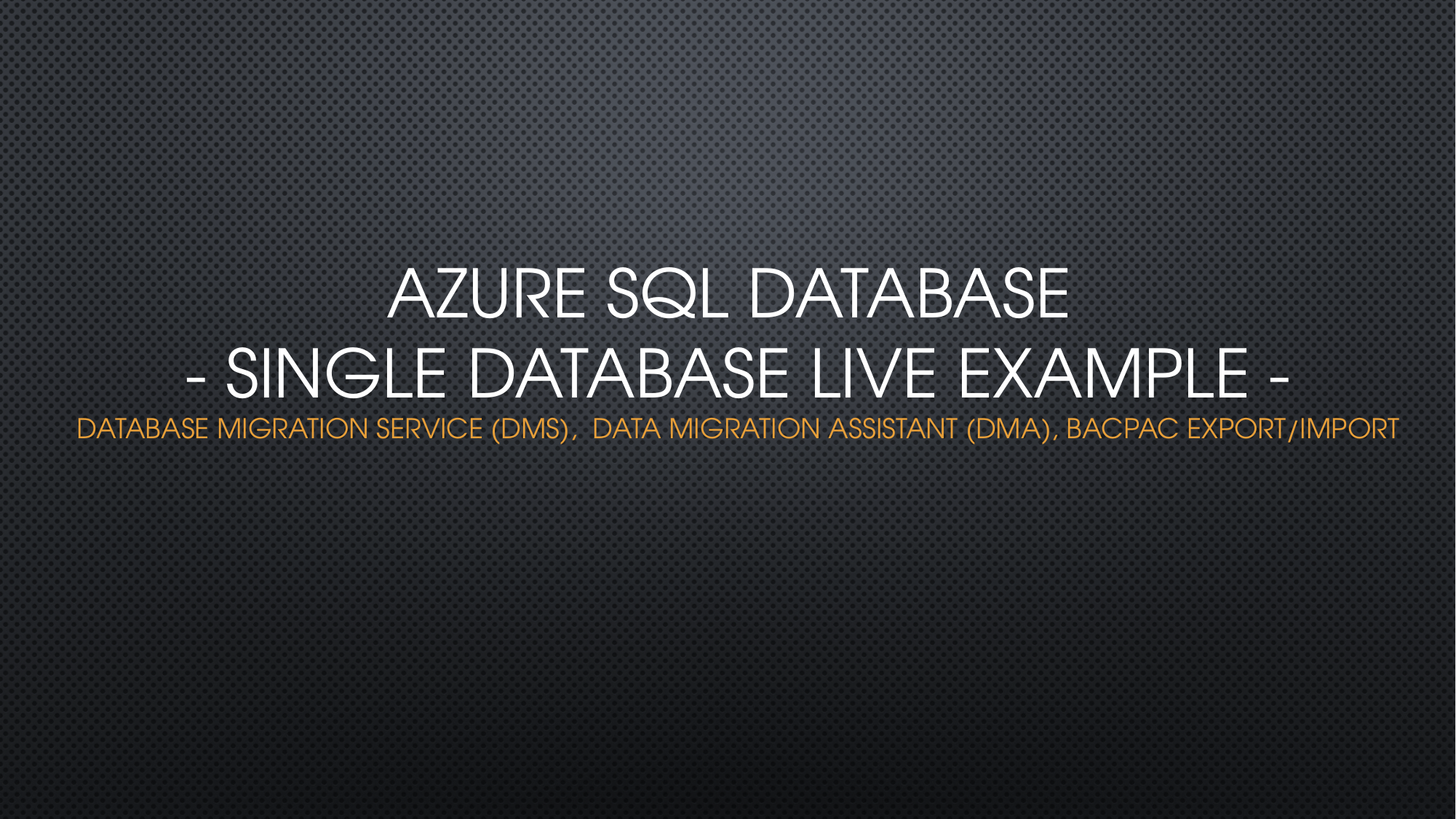

# Azure SQL Database - Single Database LIVE example - Database Migration Service (DMS),  Data Migration Assistant (DMA), BACPAC export/import